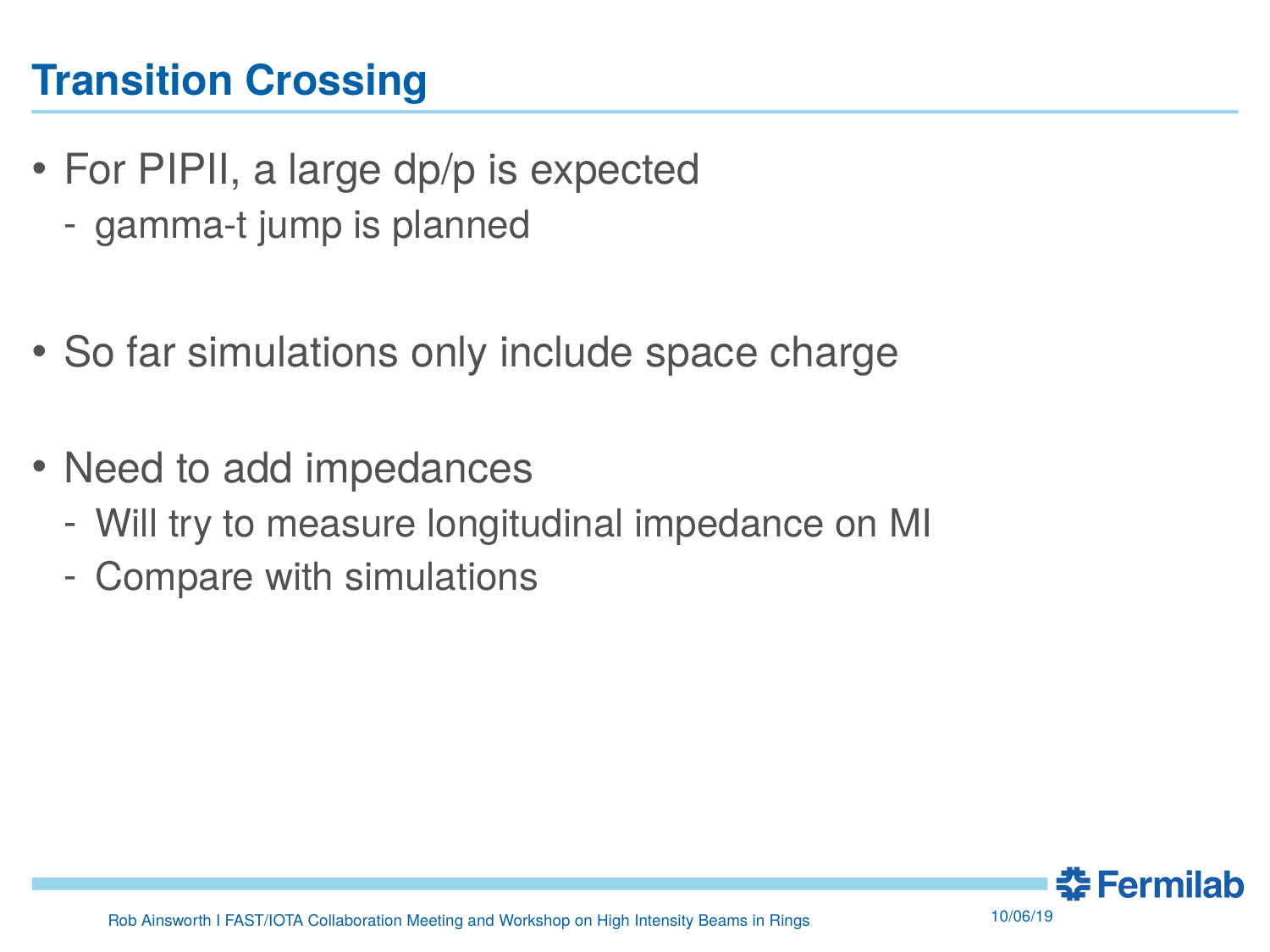

# Transition Crossing
For PIPII, a large dp/p is expected
gamma-t jump is planned

So far simulations only include space charge

Need to add impedances
Will try to measure longitudinal impedance on MI
Compare with simulations
14